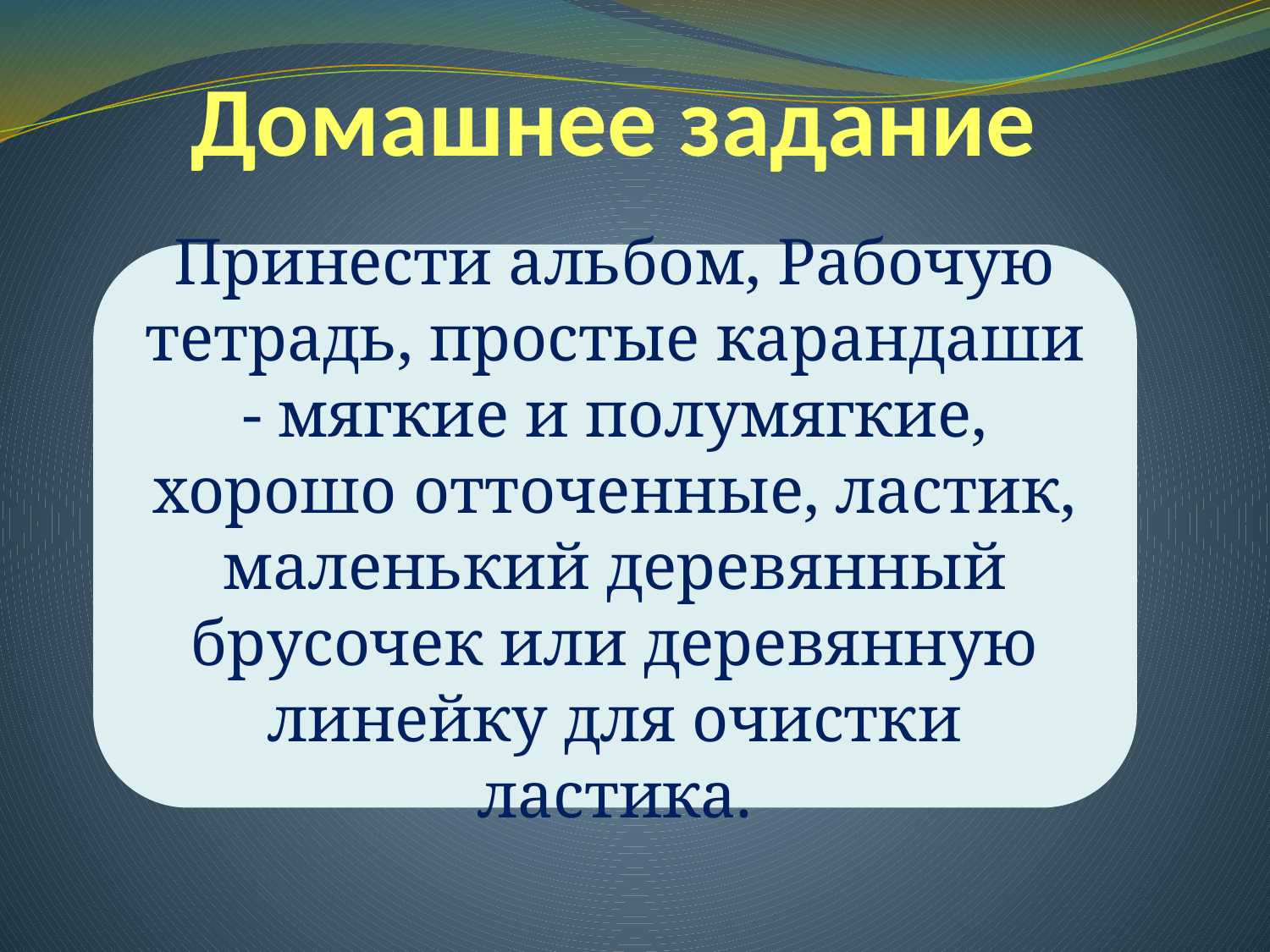

# Домашнее задание

Принести альбом, Рабочую тетрадь, простые карандаши - мягкие и полумягкие, хорошо отточенные, ластик, маленький деревянный брусочек или деревянную линейку для очистки ластика.